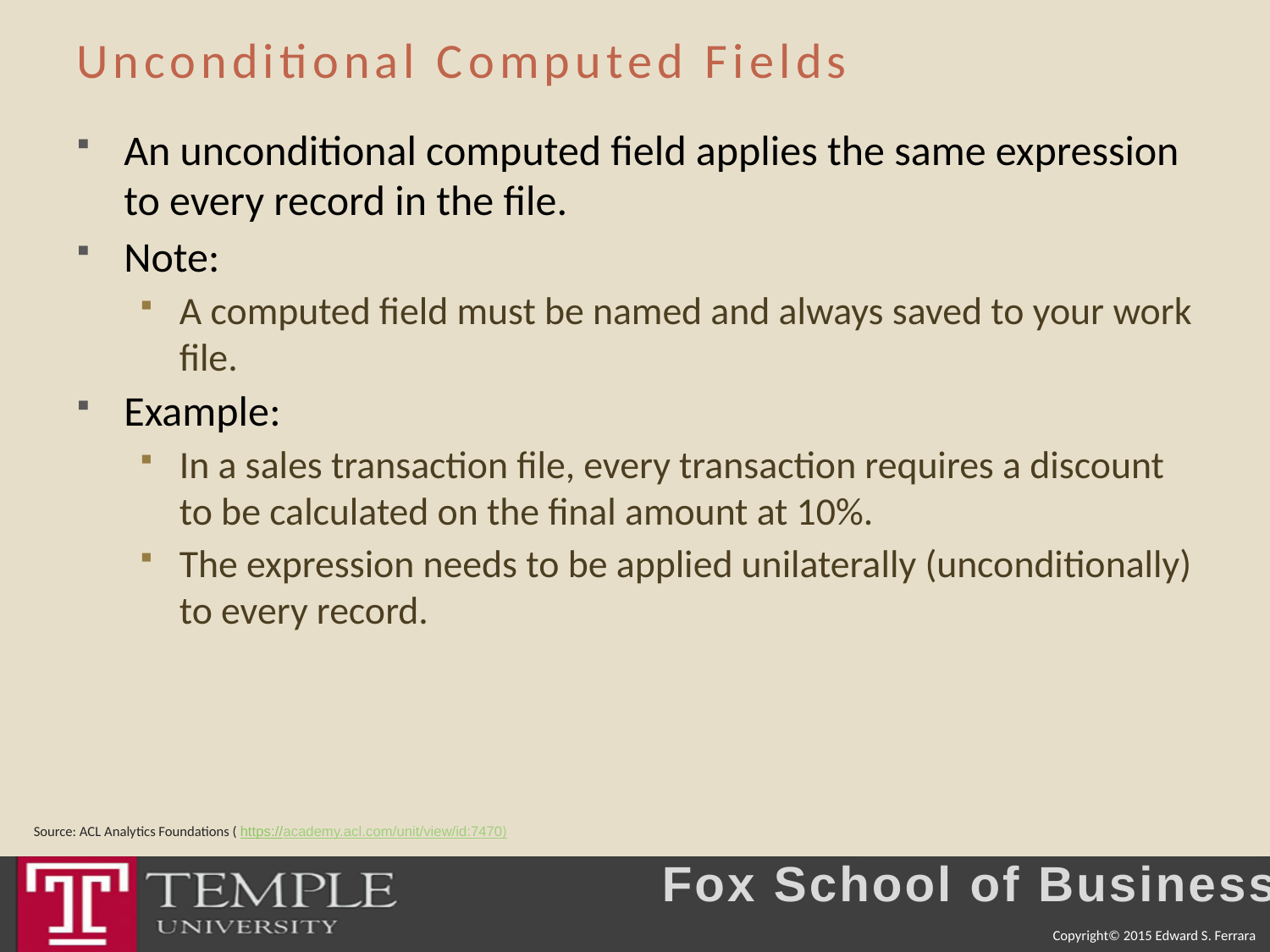

# Unconditional Computed Fields
An unconditional computed field applies the same expression to every record in the file.
Note:
A computed field must be named and always saved to your work file.
Example:
In a sales transaction file, every transaction requires a discount to be calculated on the final amount at 10%.
The expression needs to be applied unilaterally (unconditionally) to every record.
Source: ACL Analytics Foundations ( https://academy.acl.com/unit/view/id:7470)